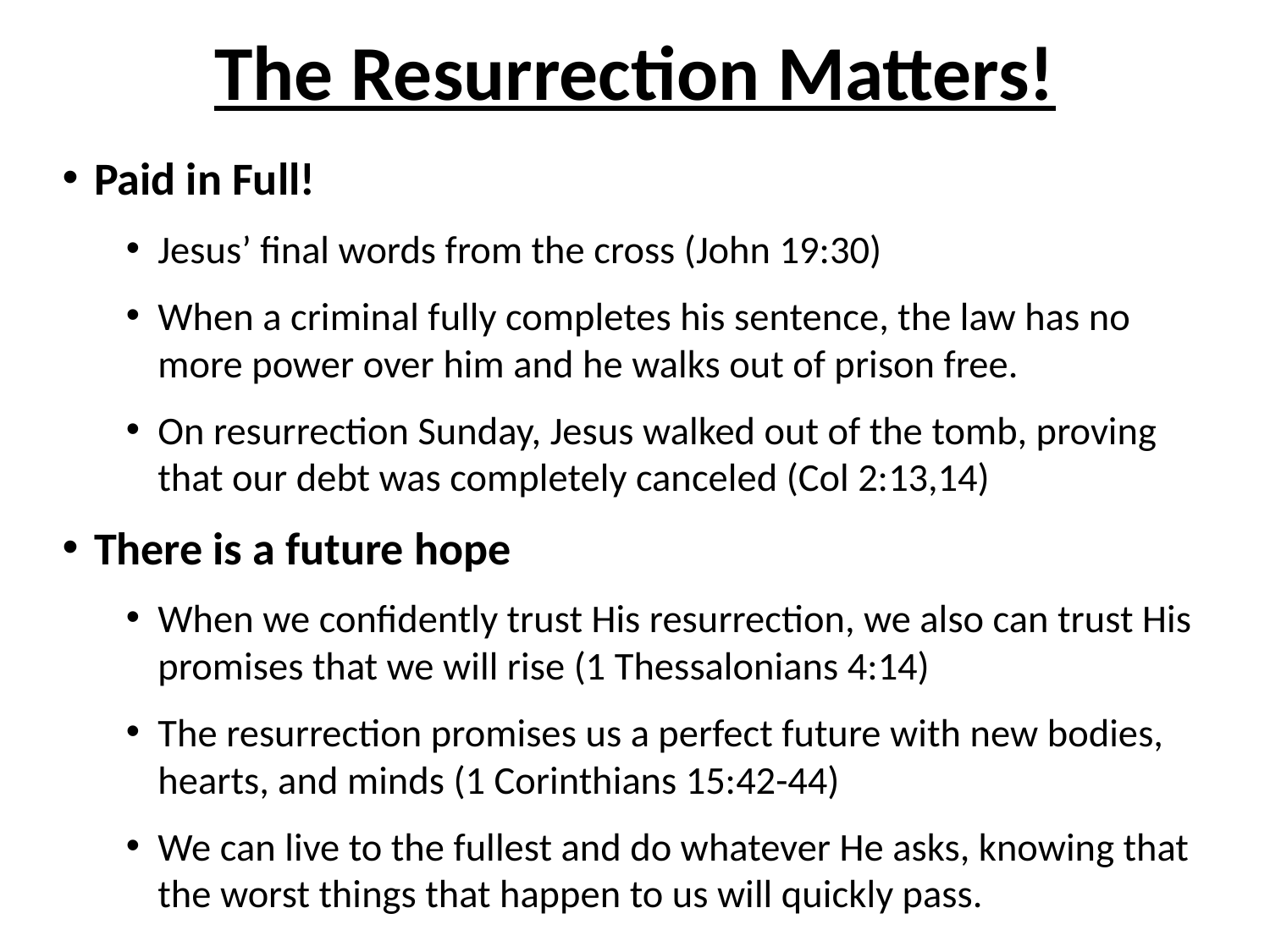

# The Resurrection Matters!
Paid in Full!
Jesus’ final words from the cross (John 19:30)
When a criminal fully completes his sentence, the law has no more power over him and he walks out of prison free.
On resurrection Sunday, Jesus walked out of the tomb, proving that our debt was completely canceled (Col 2:13,14)
There is a future hope
When we confidently trust His resurrection, we also can trust His promises that we will rise (1 Thessalonians 4:14)
The resurrection promises us a perfect future with new bodies, hearts, and minds (1 Corinthians 15:42-44)
We can live to the fullest and do whatever He asks, knowing that the worst things that happen to us will quickly pass.